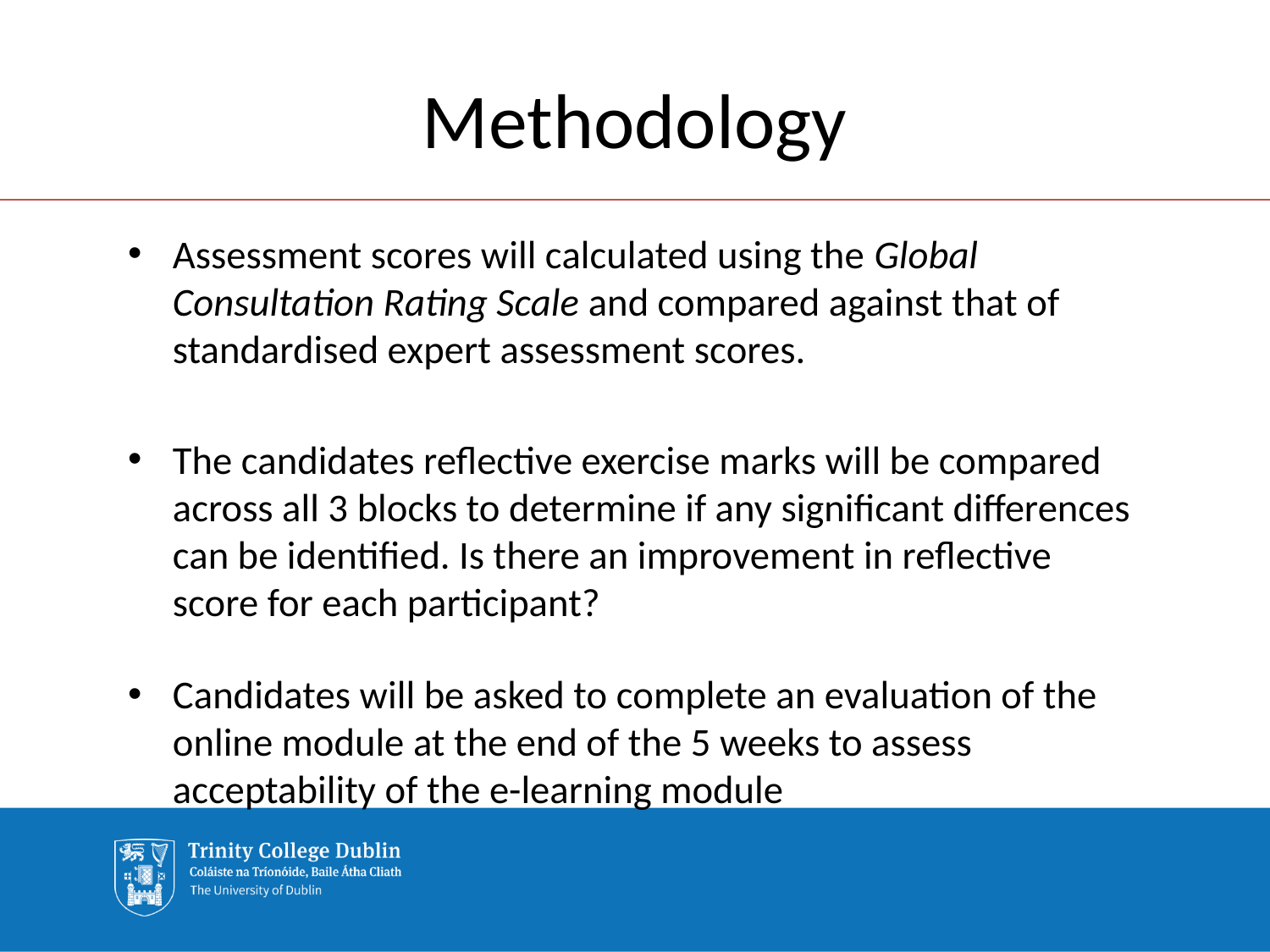

# Methodology

Assessment scores will calculated using the Global Consultation Rating Scale and compared against that of standardised expert assessment scores.

The candidates reflective exercise marks will be compared across all 3 blocks to determine if any significant differences can be identified. Is there an improvement in reflective score for each participant?

Candidates will be asked to complete an evaluation of the online module at the end of the 5 weeks to assess acceptability of the e-learning module